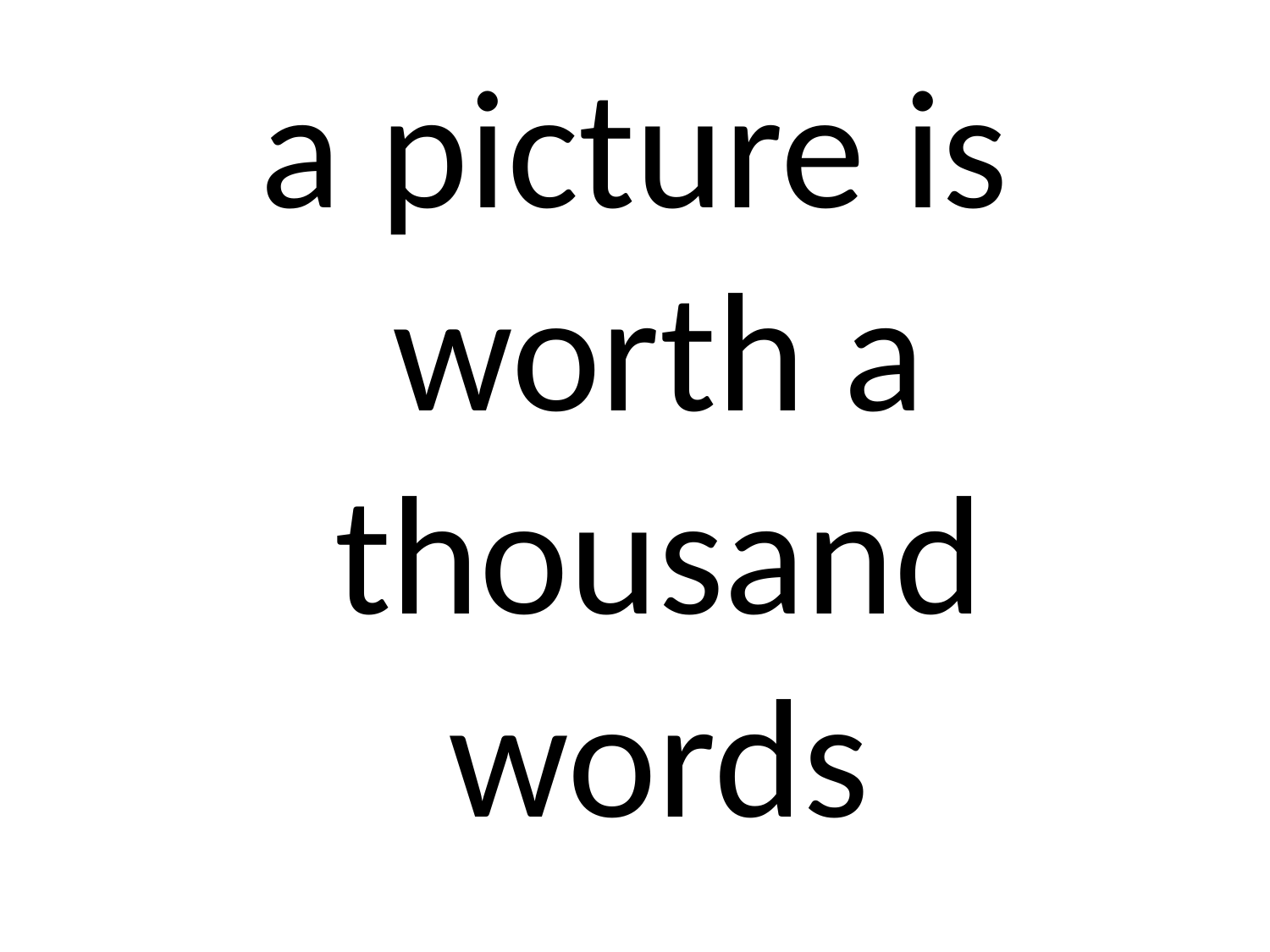

a picture is worth a thousand words